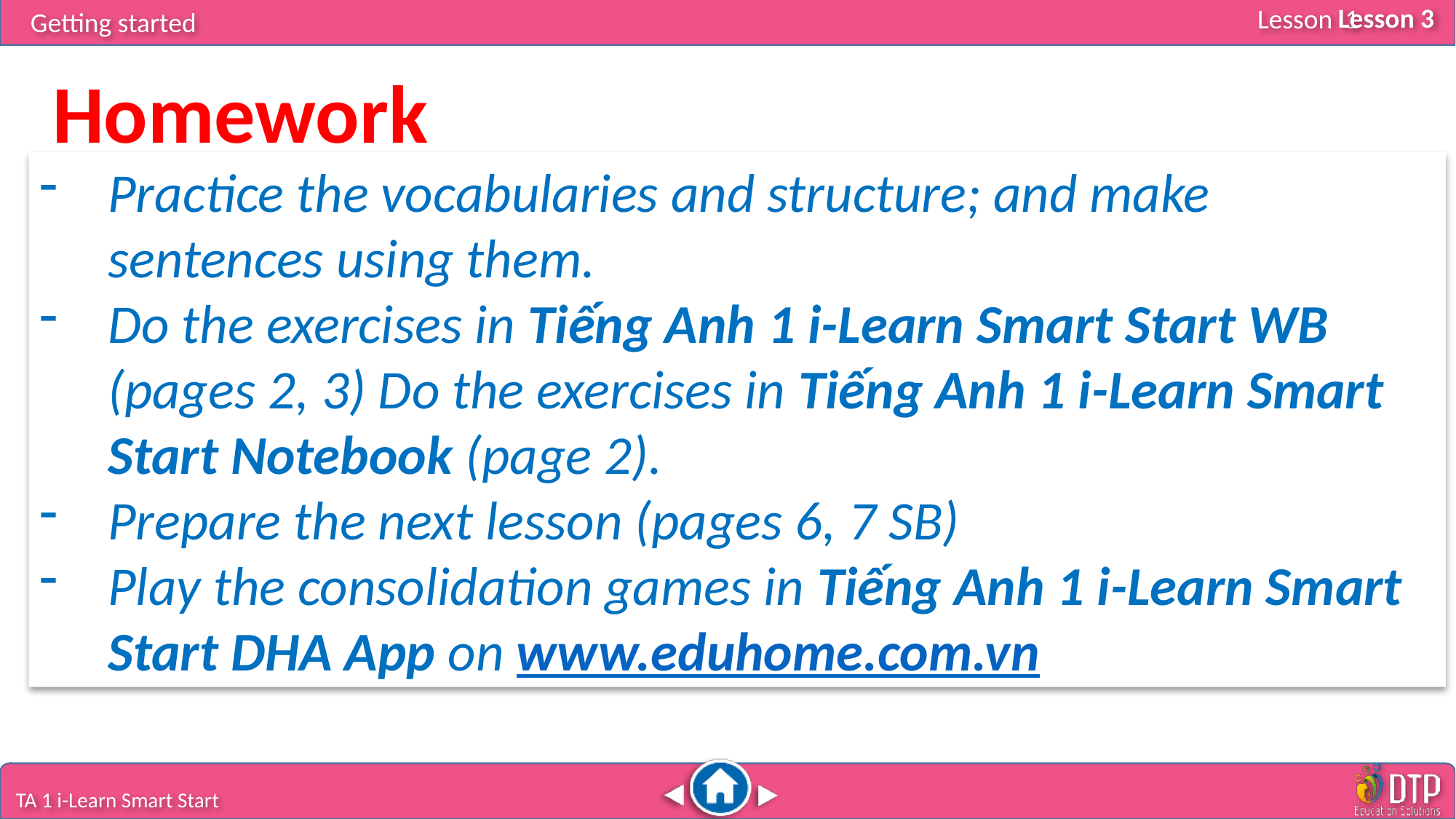

Lesson 3
Homework
Practice the vocabularies and structure; and make sentences using them.
Do the exercises in Tiếng Anh 1 i-Learn Smart Start WB (pages 2, 3) Do the exercises in Tiếng Anh 1 i-Learn Smart Start Notebook (page 2).
Prepare the next lesson (pages 6, 7 SB)
Play the consolidation games in Tiếng Anh 1 i-Learn Smart Start DHA App on www.eduhome.com.vn